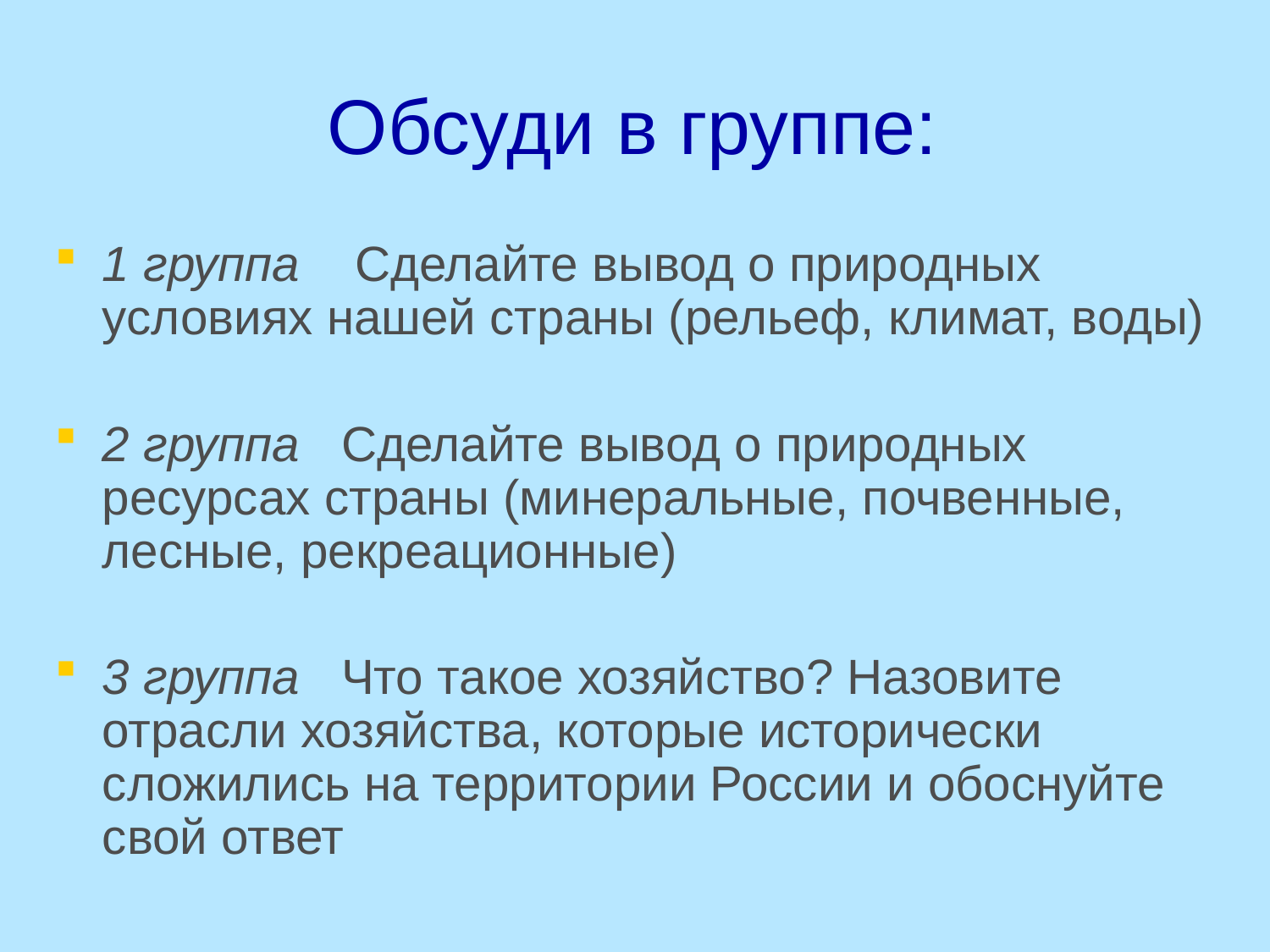

# Обсуди в группе:
1 группа    Сделайте вывод о природных условиях нашей страны (рельеф, климат, воды)

2 группа   Сделайте вывод о природных ресурсах страны (минеральные, почвенные, лесные, рекреационные)

3 группа   Что такое хозяйство? Назовите отрасли хозяйства, которые исторически сложились на территории России и обоснуйте свой ответ